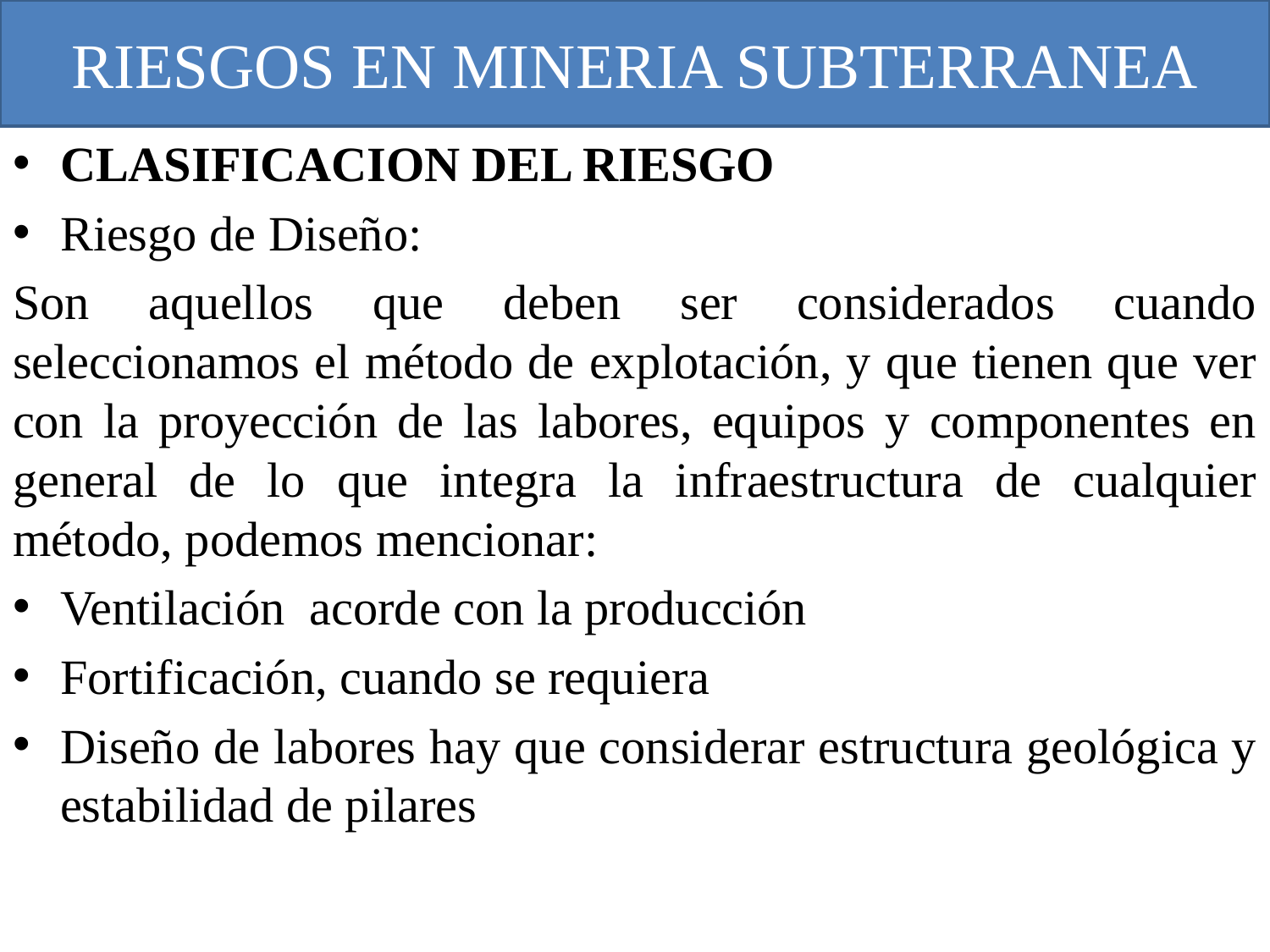

# RIESGOS EN MINERIA SUBTERRANEA
CLASIFICACION DEL RIESGO
Riesgo de Diseño:
Son aquellos que deben ser considerados cuando seleccionamos el método de explotación, y que tienen que ver con la proyección de las labores, equipos y componentes en general de lo que integra la infraestructura de cualquier método, podemos mencionar:
Ventilación  acorde con la producción
Fortificación, cuando se requiera
Diseño de labores hay que considerar estructura geológica y estabilidad de pilares